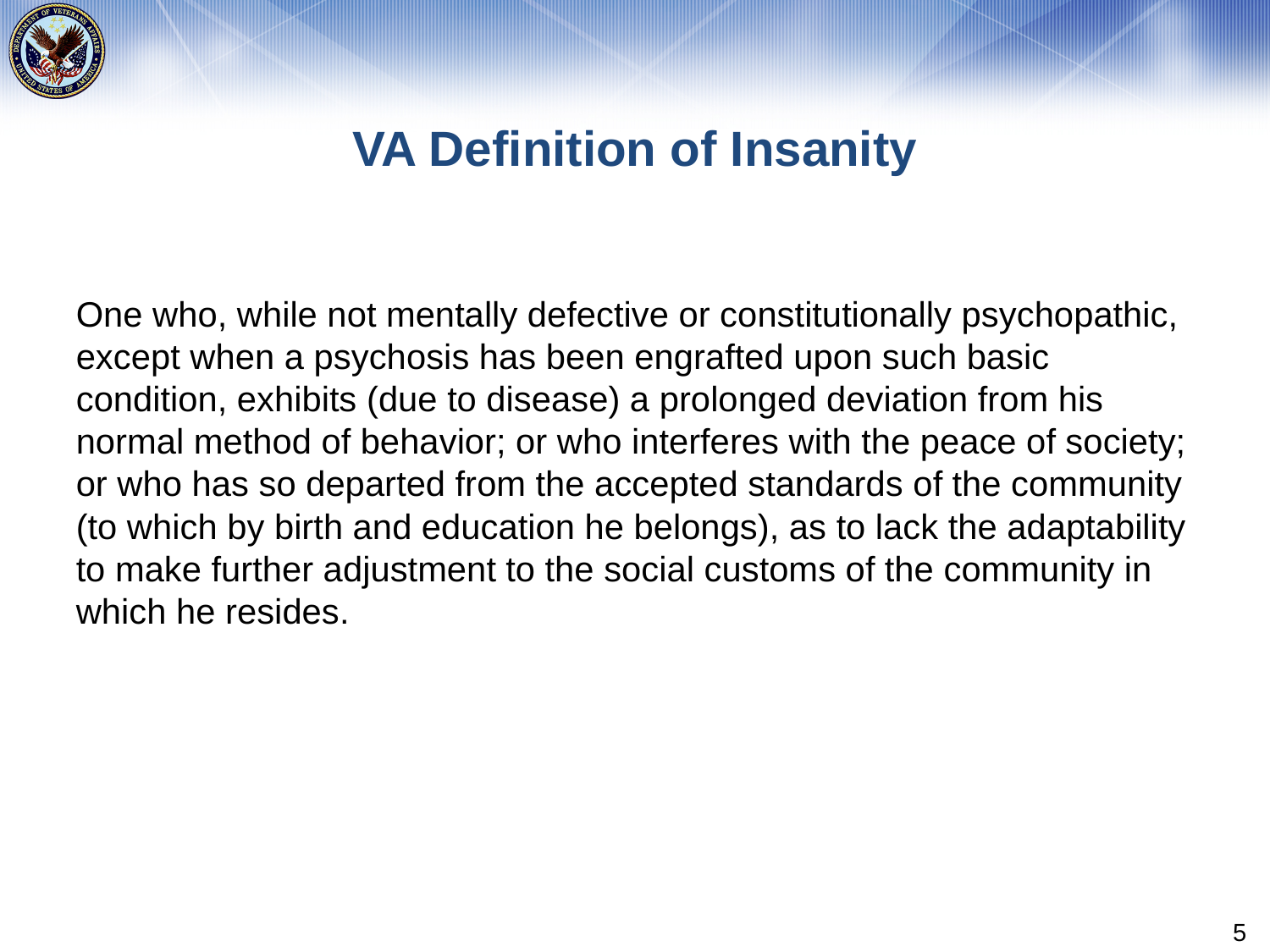

# VA Definition of Insanity
One who, while not mentally defective or constitutionally psychopathic, except when a psychosis has been engrafted upon such basic condition, exhibits (due to disease) a prolonged deviation from his normal method of behavior; or who interferes with the peace of society; or who has so departed from the accepted standards of the community (to which by birth and education he belongs), as to lack the adaptability to make further adjustment to the social customs of the community in which he resides.
5